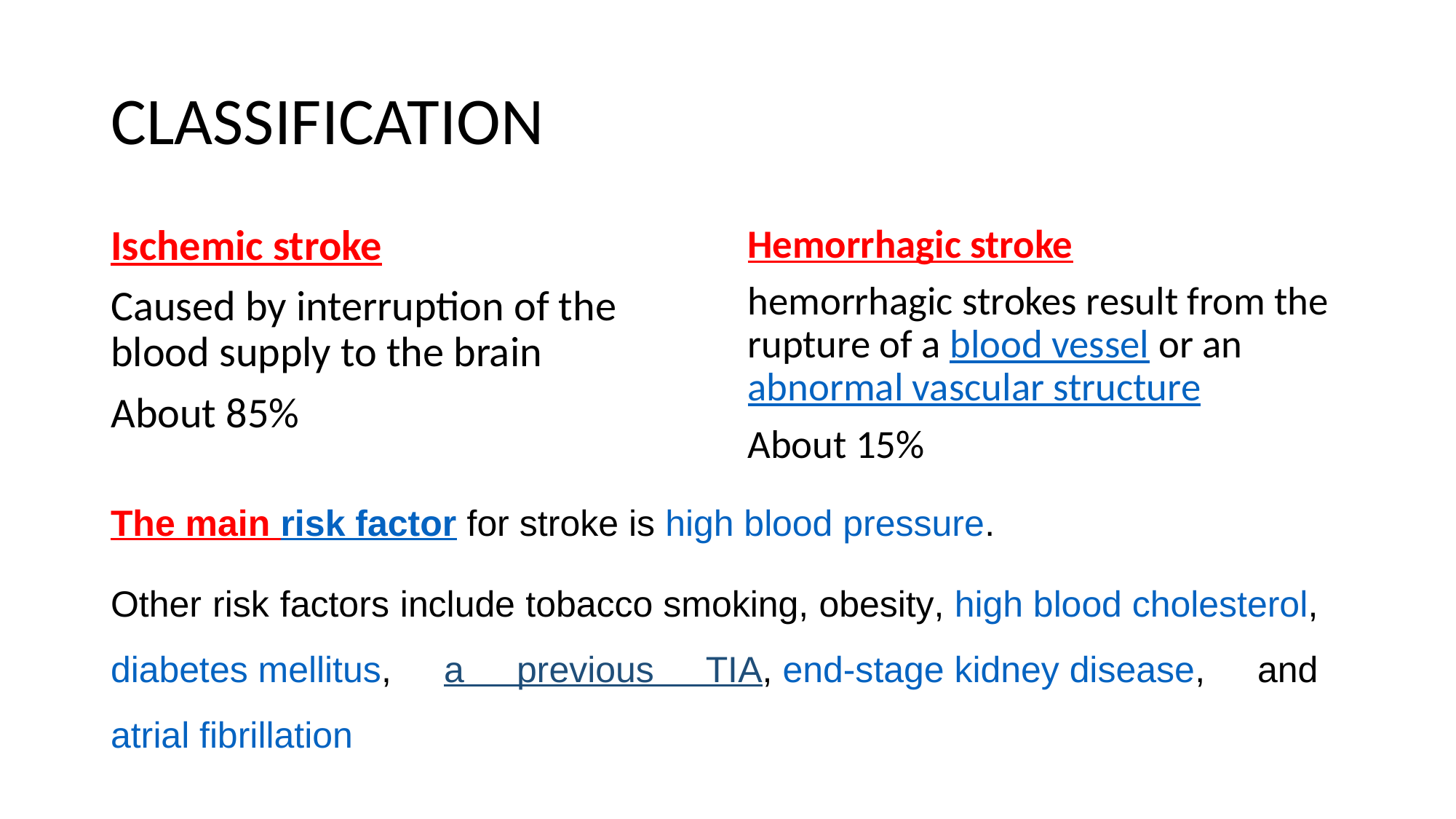

# CLASSIFICATION
Ischemic stroke
Caused by interruption of the blood supply to the brain
About 85%
Hemorrhagic stroke
hemorrhagic strokes result from the rupture of a blood vessel or an abnormal vascular structure
About 15%

The main risk factor for stroke is high blood pressure.
Other risk factors include tobacco smoking, obesity, high blood cholesterol, diabetes mellitus, a previous TIA, end-stage kidney disease, and atrial fibrillation